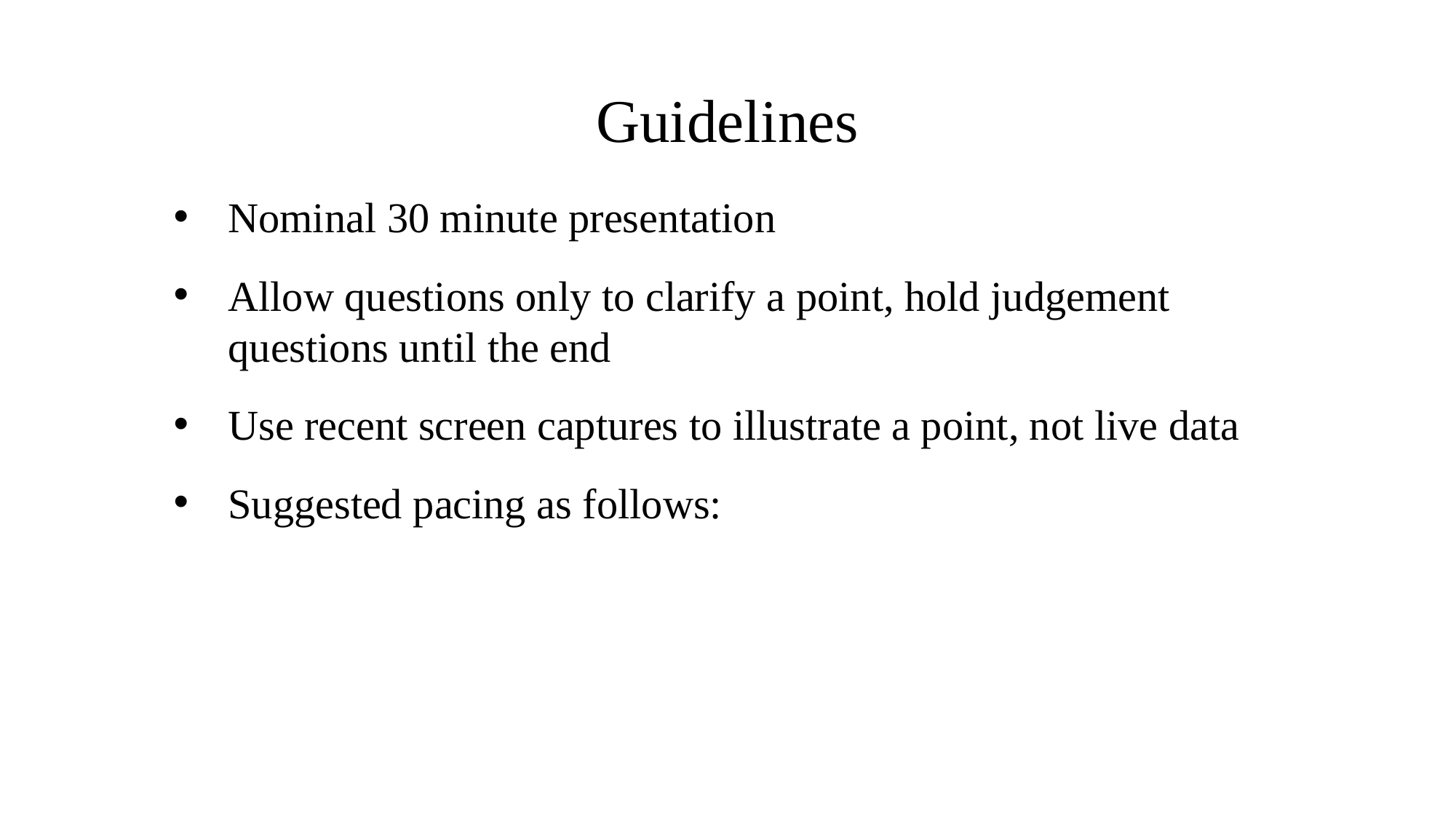

# Guidelines
Nominal 30 minute presentation
Allow questions only to clarify a point, hold judgement  questions until the end
Use recent screen captures to illustrate a point, not live data
Suggested pacing as follows: